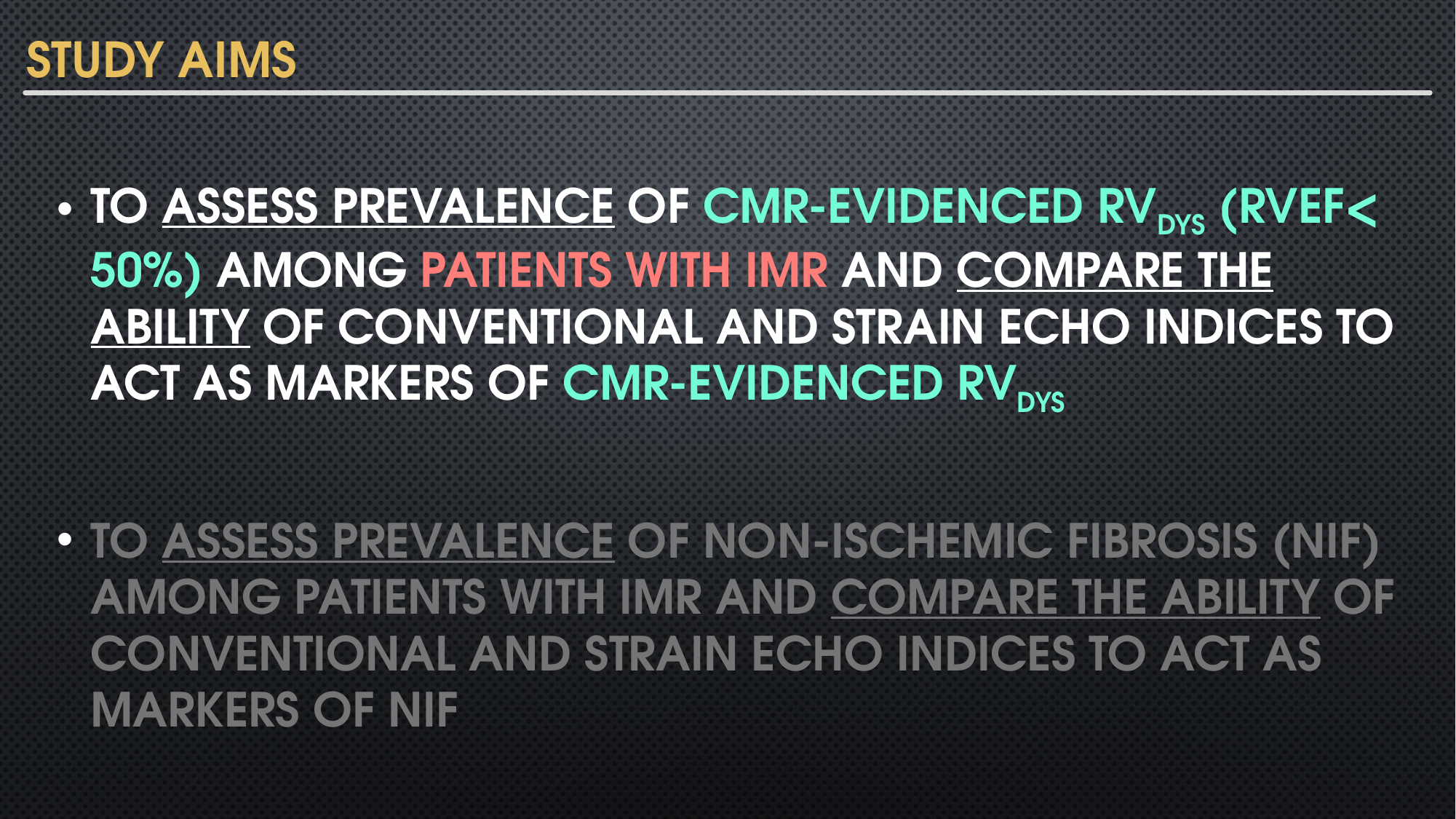

# STUDY AIMS
To assess prevalence of CMR-evidenced RVDYS (RVEF< 50%) among patients with iMR and compare the ability of conventional and strain echo indices to act as markers of CMR-evidenced RVDYS

To assess prevalence of Non-Ischemic Fibrosis (NIF)  among patients with iMR and compare the ability of conventional and strain echo indices to act as markers of NIF